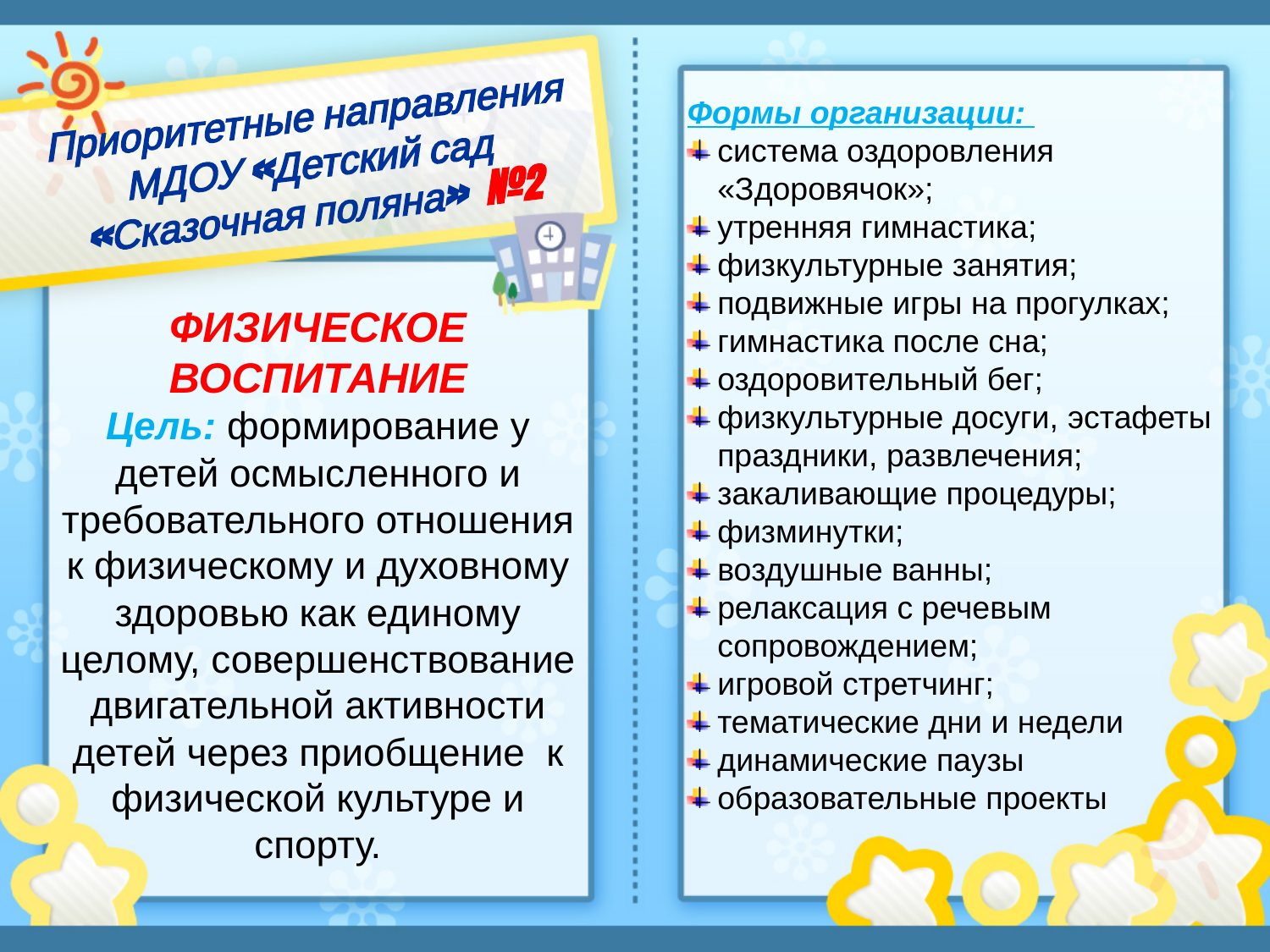

# Приоритетные направления МДОУ «Детский сад «Сказочная поляна»  №2
Формы организации:
система оздоровления «Здоровячок»;
утренняя гимнастика;
физкультурные занятия;
подвижные игры на прогулках;
гимнастика после сна;
оздоровительный бег;
физкультурные досуги, эстафеты праздники, развлечения;
закаливающие процедуры;
физминутки;
воздушные ванны;
релаксация с речевым сопровождением;
игровой стретчинг;
тематические дни и недели
динамические паузы
образовательные проекты
ФИЗИЧЕСКОЕ ВОСПИТАНИЕ
Цель: формирование у детей осмысленного и требовательного отношения к физическому и духовному здоровью как единому целому, совершенствование двигательной активности детей через приобщение  к физической культуре и спорту.